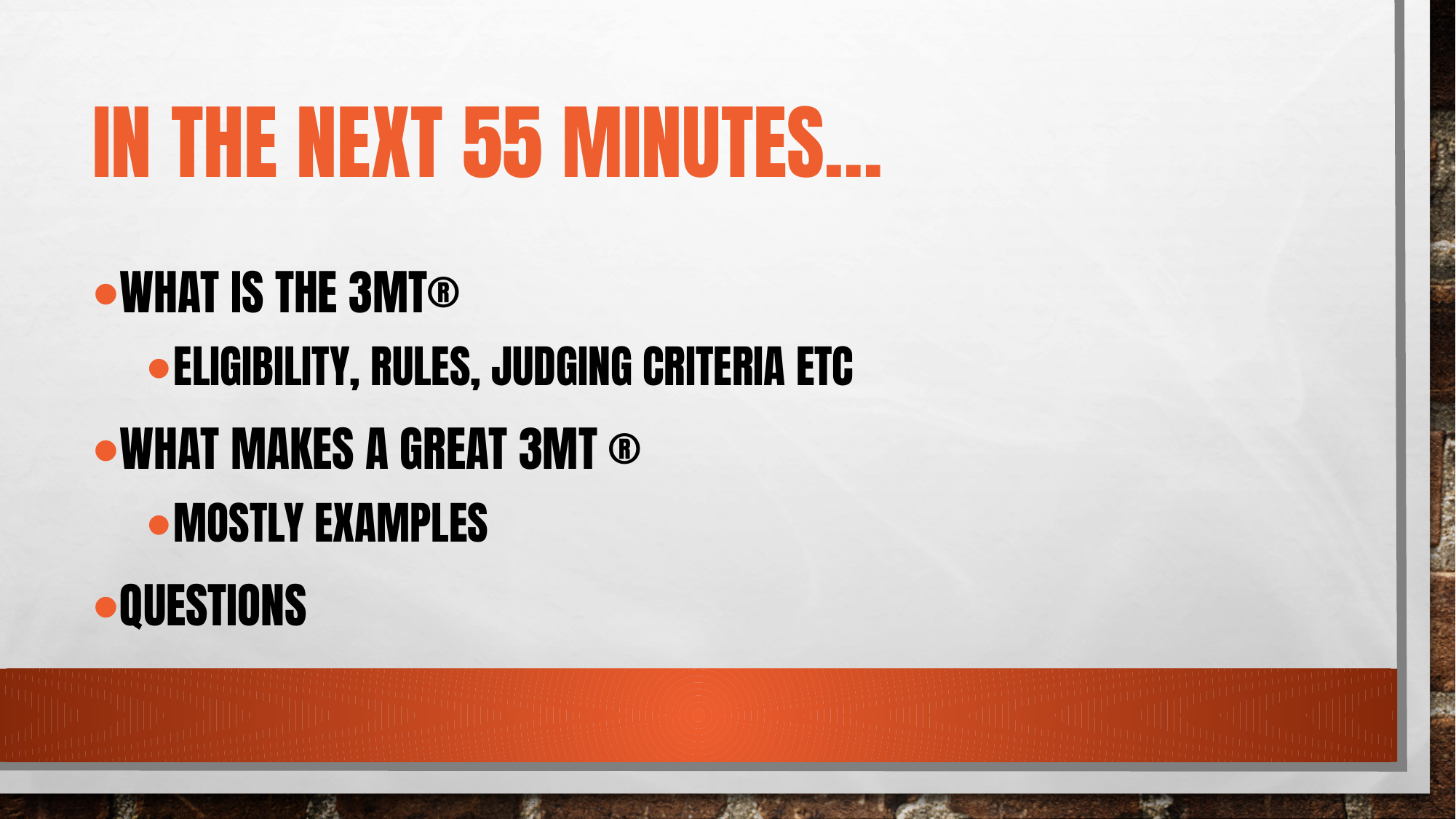

# In the next 55 minutes…
What is the 3MT®
Eligibility, rules, judging criteria etc
What makes a great 3MT ®
Mostly examples
Questions